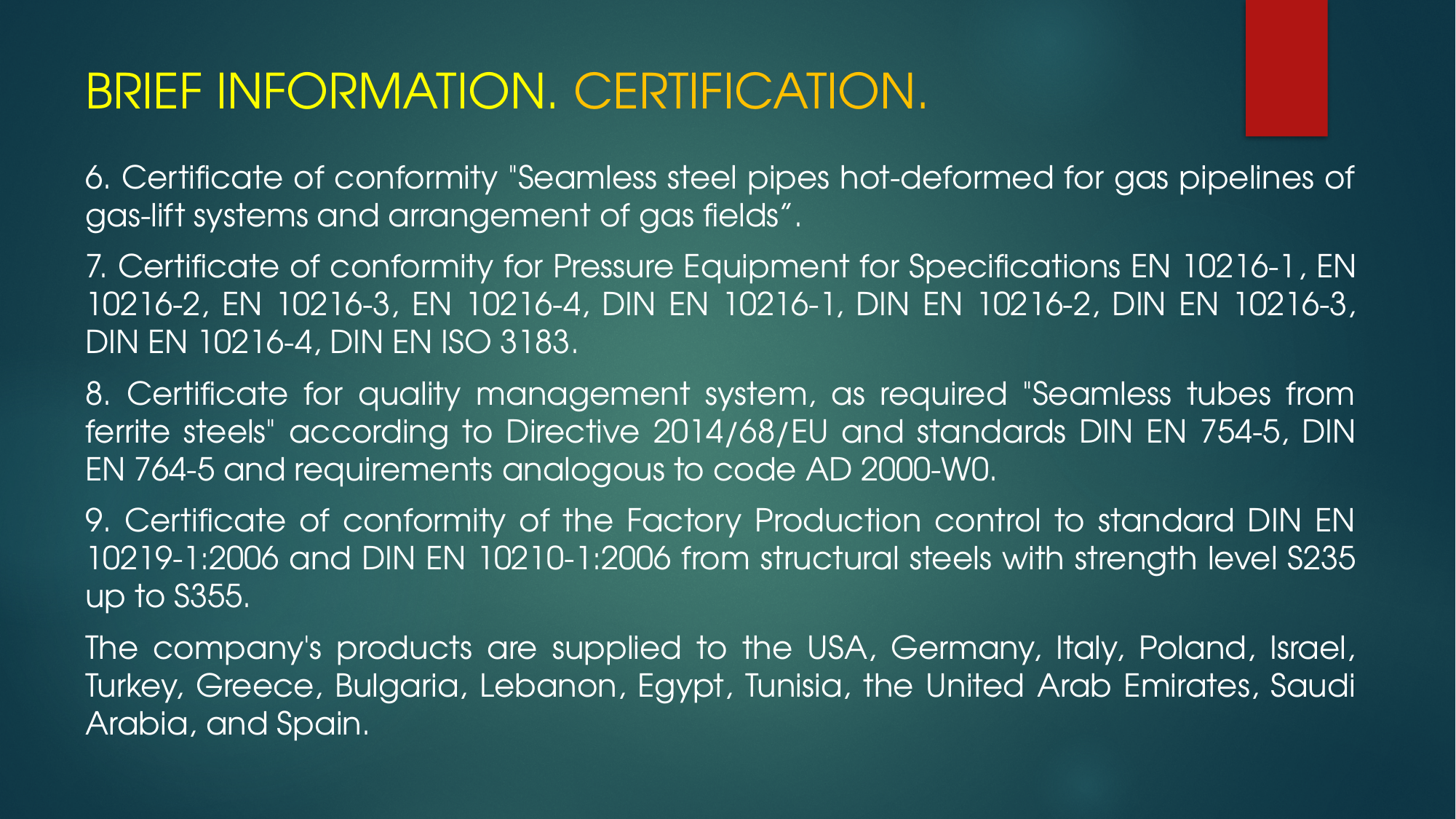

# BRIEF INFORMATION. CERTIFICATION.
6. Certificate of conformity "Seamless steel pipes hot-deformed for gas pipelines of gas-lift systems and arrangement of gas fields”.
7. Certificate of conformity for Pressure Equipment for Specifications EN 10216-1, EN 10216-2, EN 10216-3, EN 10216-4, DIN EN 10216-1, DIN EN 10216-2, DIN EN 10216-3, DIN EN 10216-4, DIN EN ISO 3183.
8. Certificate for quality management system, as required "Seamless tubes from ferrite steels" according to Directive 2014/68/EU and standards DIN EN 754-5, DIN EN 764-5 and requirements analogous to code AD 2000-W0.
9. Certificate of conformity of the Factory Production control to standard DIN EN 10219-1:2006 and DIN EN 10210-1:2006 from structural steels with strength level S235 up to S355.
The company's products are supplied to the USA, Germany, Italy, Poland, Israel, Turkey, Greece, Bulgaria, Lebanon, Egypt, Tunisia, the United Arab Emirates, Saudi Arabia, and Spain.